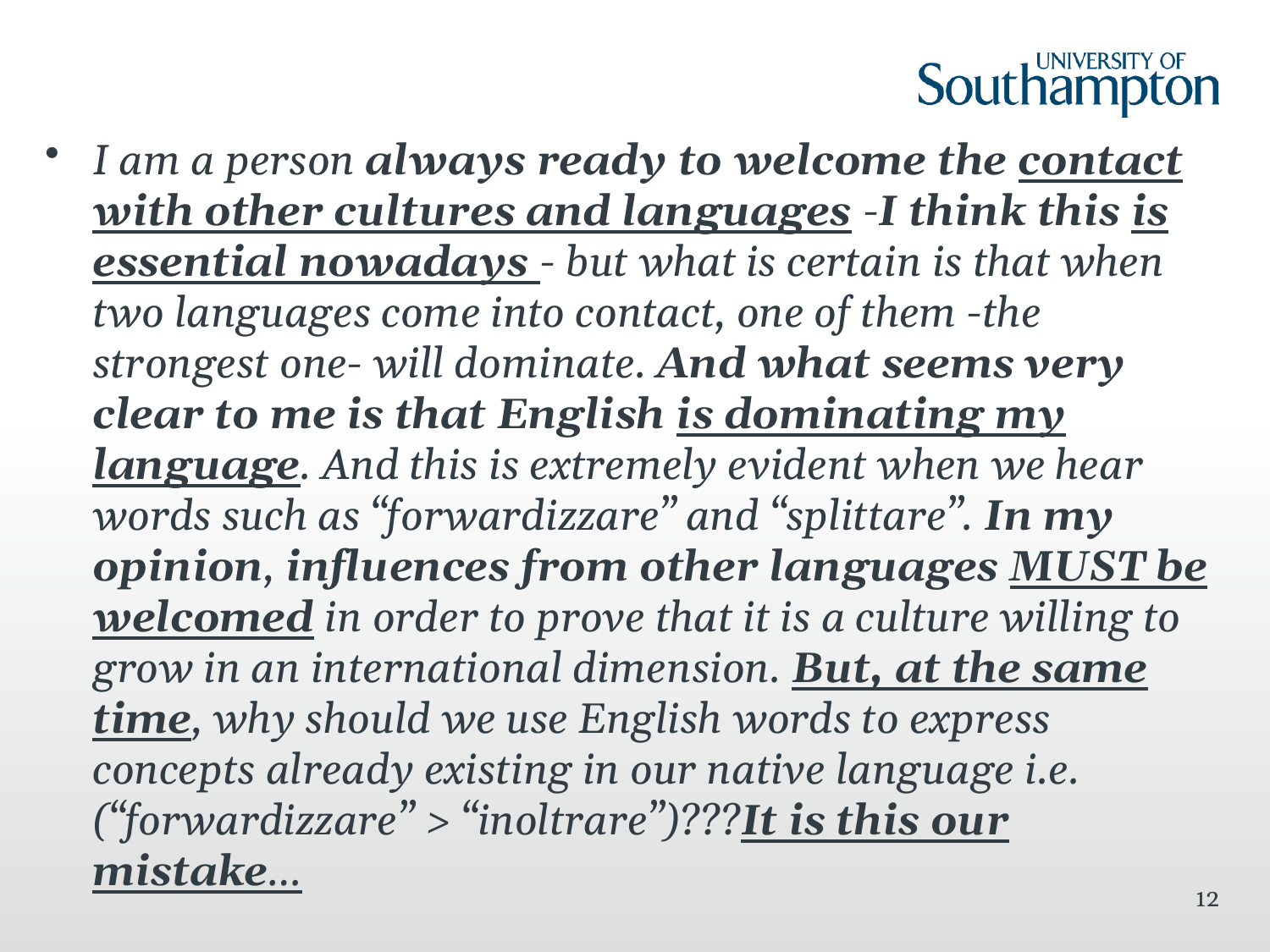

I am a person always ready to welcome the contact with other cultures and languages -I think this is essential nowadays - but what is certain is that when two languages come into contact, one of them -the strongest one- will dominate. And what seems very clear to me is that English is dominating my language. And this is extremely evident when we hear words such as “forwardizzare” and “splittare”. In my opinion, influences from other languages MUST be welcomed in order to prove that it is a culture willing to grow in an international dimension. But, at the same time, why should we use English words to express concepts already existing in our native language i.e. (“forwardizzare” > “inoltrare”)???It is this our mistake…
12